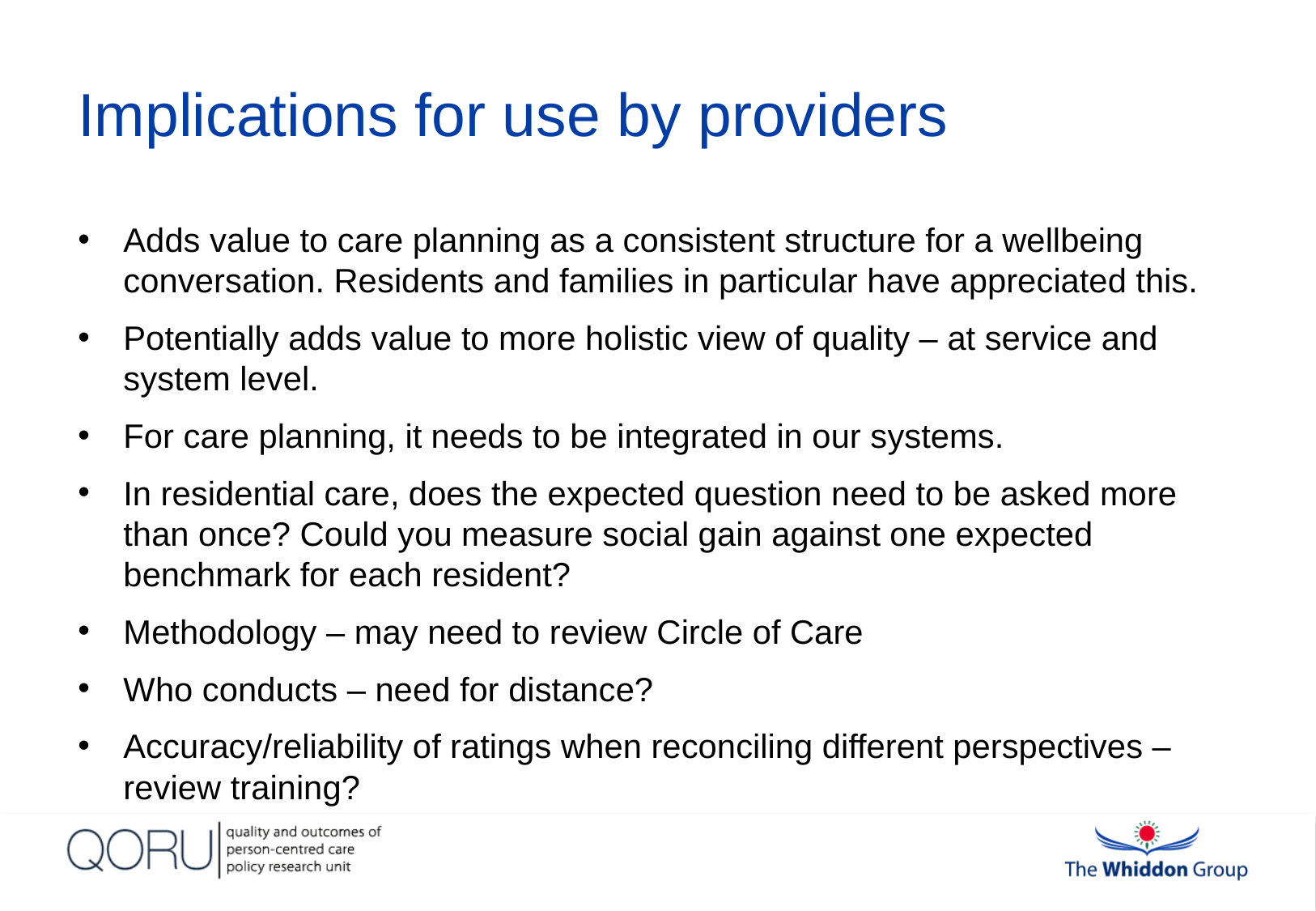

# Implications for use by providers
Adds value to care planning as a consistent structure for a wellbeing conversation. Residents and families in particular have appreciated this.
Potentially adds value to more holistic view of quality – at service and system level.
For care planning, it needs to be integrated in our systems.
In residential care, does the expected question need to be asked more than once? Could you measure social gain against one expected benchmark for each resident?
Methodology – may need to review Circle of Care
Who conducts – need for distance?
Accuracy/reliability of ratings when reconciling different perspectives – review training?